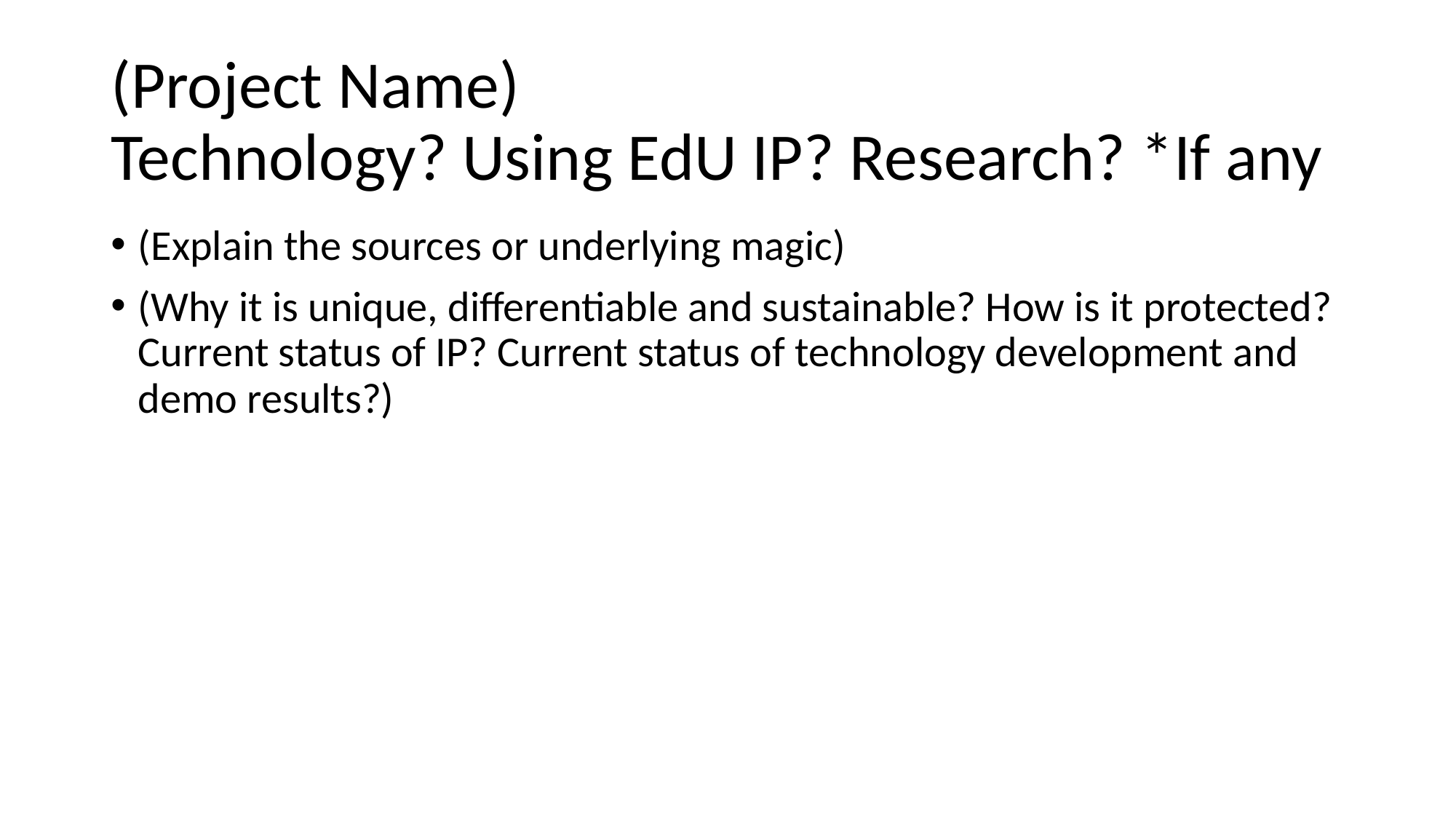

# (Project Name) Technology? Using EdU IP? Research? *If any
(Explain the sources or underlying magic)
(Why it is unique, differentiable and sustainable? How is it protected? Current status of IP? Current status of technology development and demo results?)